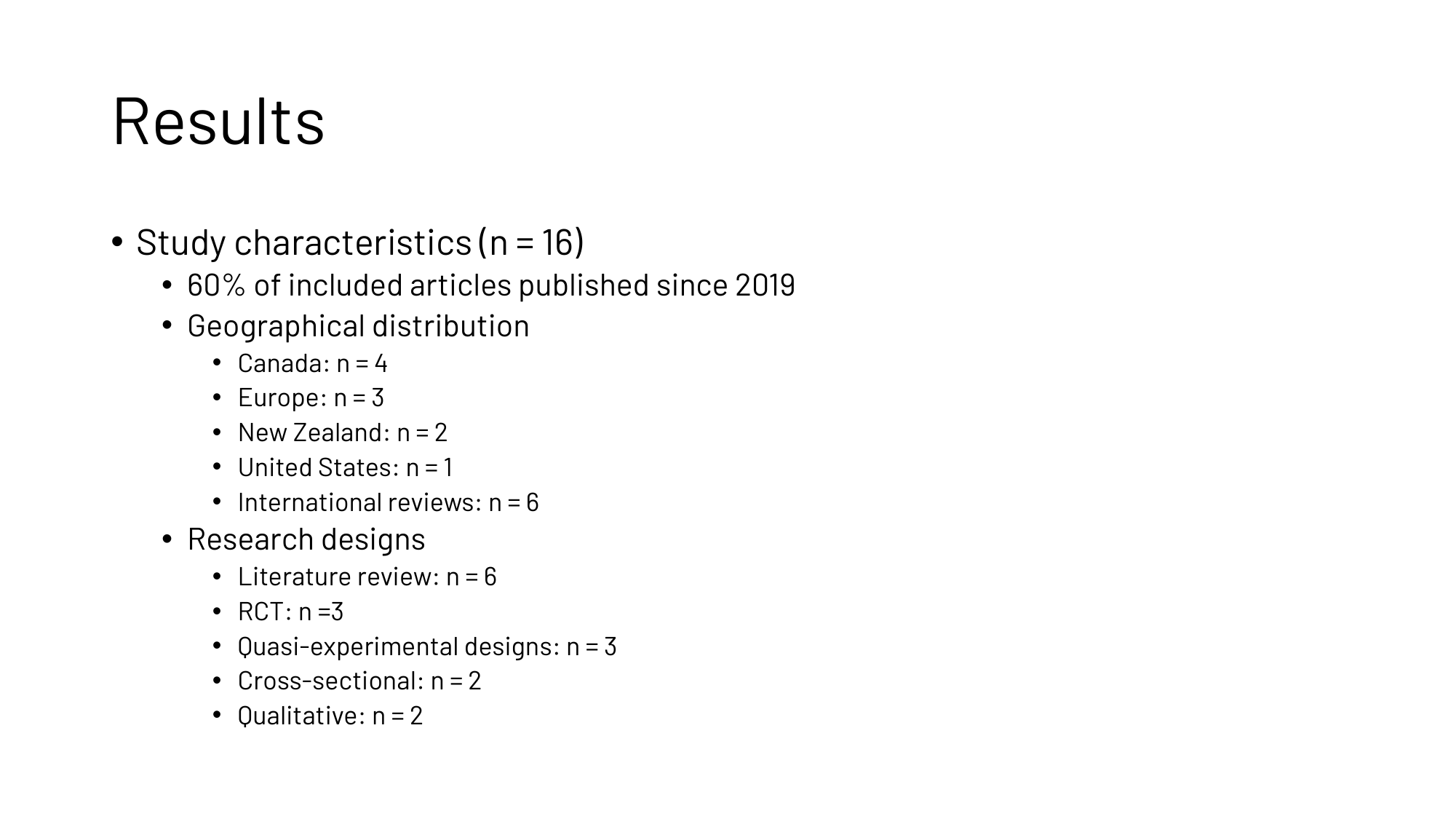

# Results
Study characteristics (n = 16)
60% of included articles published since 2019
Geographical distribution
Canada: n = 4
Europe: n = 3
New Zealand: n = 2
United States: n = 1
International reviews: n = 6
Research designs
Literature review: n = 6
RCT: n =3
Quasi-experimental designs: n = 3
Cross-sectional: n = 2
Qualitative: n = 2